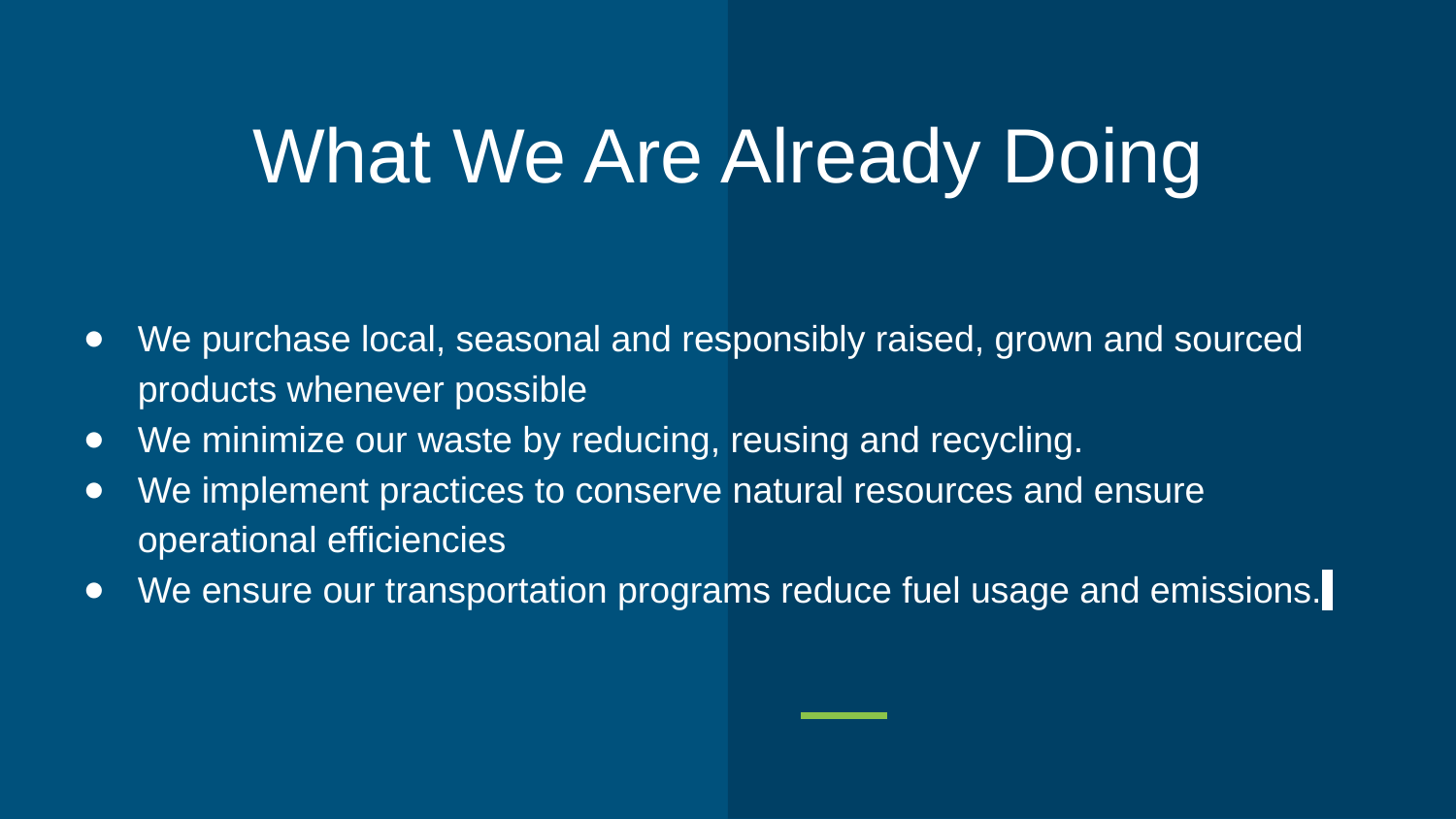

# What We Are Already Doing
We purchase local, seasonal and responsibly raised, grown and sourced products whenever possible
We minimize our waste by reducing, reusing and recycling.
We implement practices to conserve natural resources and ensure operational efficiencies
We ensure our transportation programs reduce fuel usage and emissions.